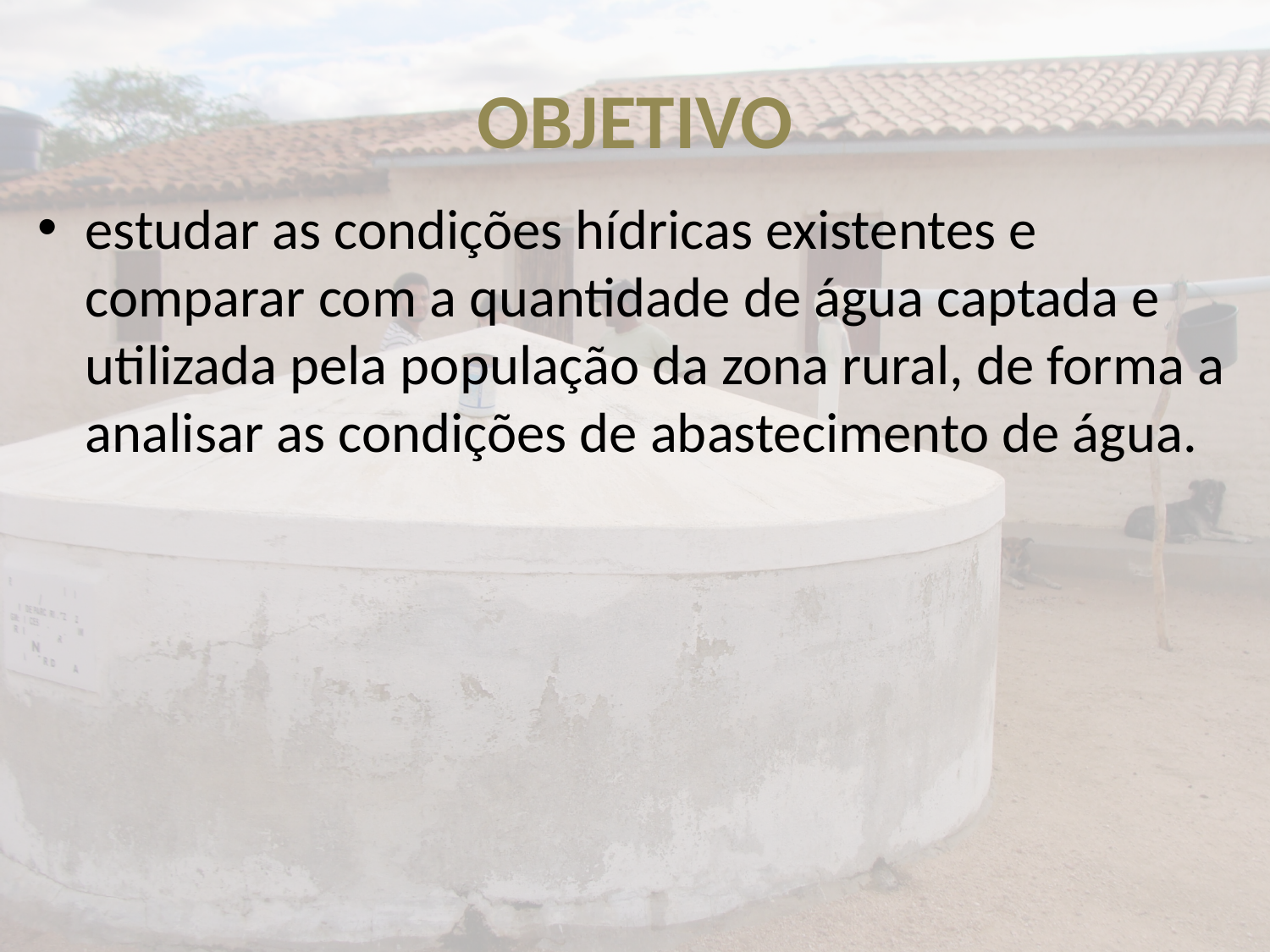

# OBJETIVO
estudar as condições hídricas existentes e comparar com a quantidade de água captada e utilizada pela população da zona rural, de forma a analisar as condições de abastecimento de água.